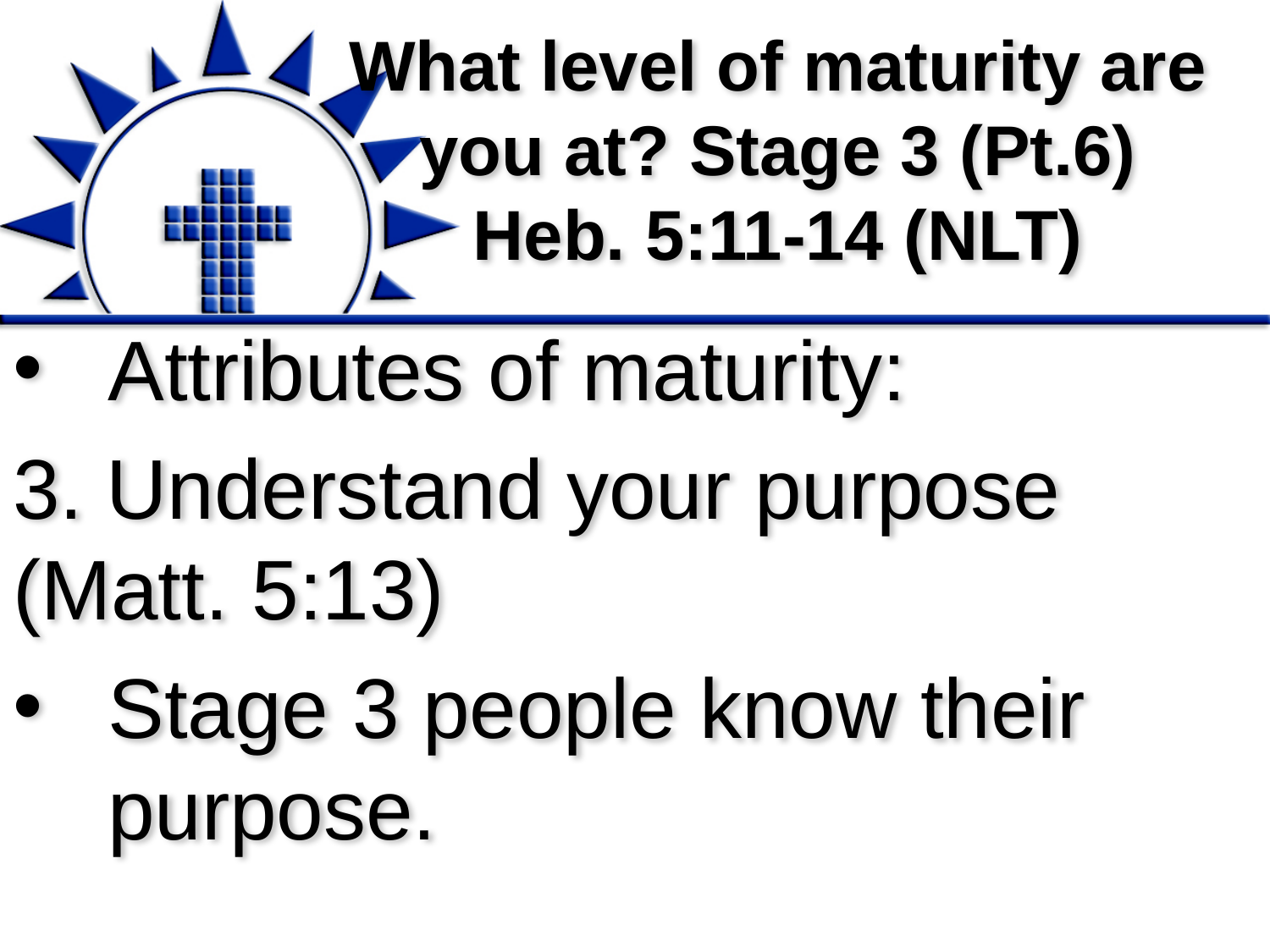

Attributes of maturity:
3. Understand your purpose  (Matt. 5:13)
Stage 3 people know their purpose.
# What level of maturity are you at? Stage 3 (Pt.6) Heb. 5:11-14 (NLT)